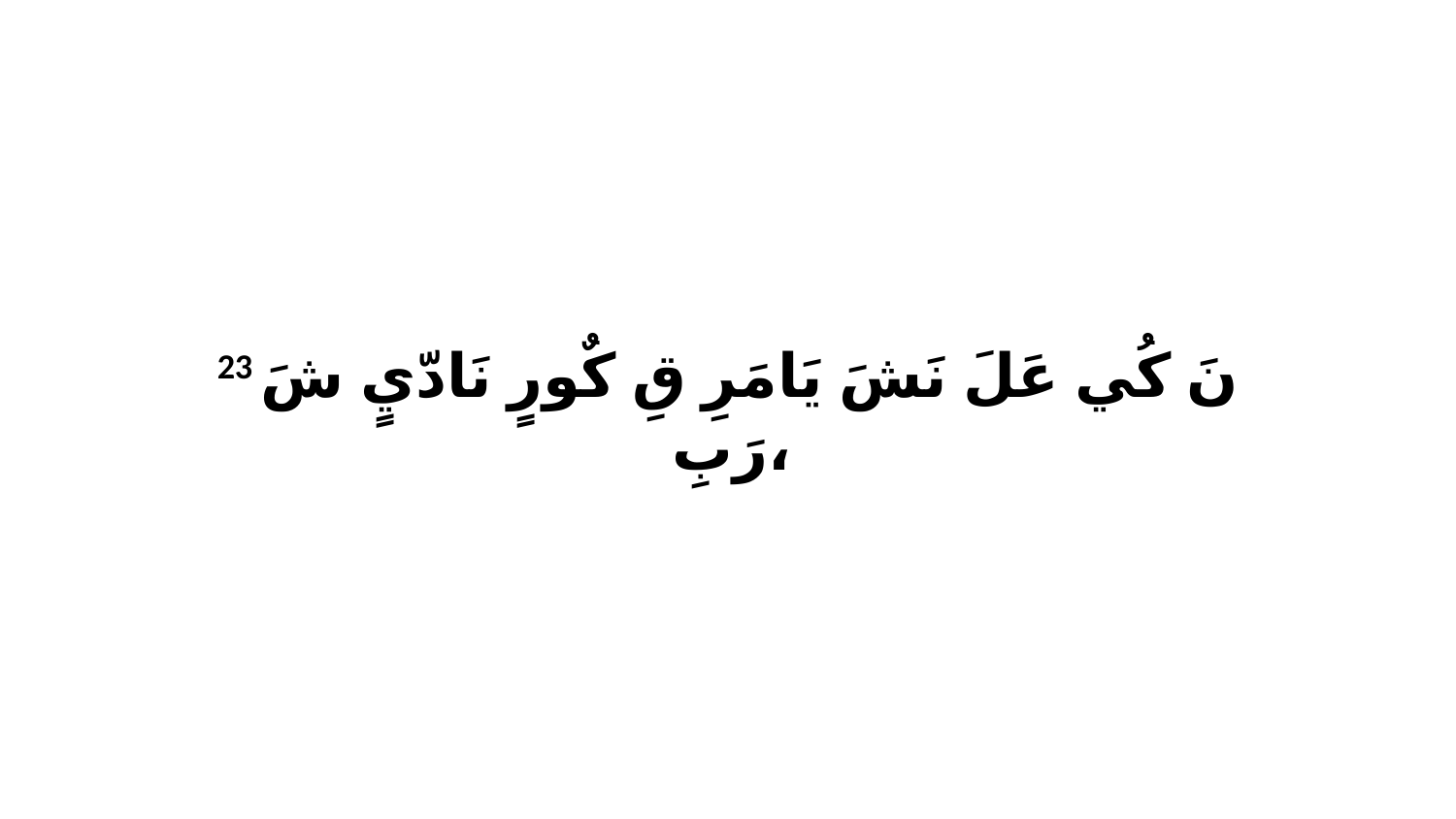

23 نَ كُي عَلَ نَشَ يَامَرِ قِ كٌورٍ نَادّيٍ شَ رَبِ،